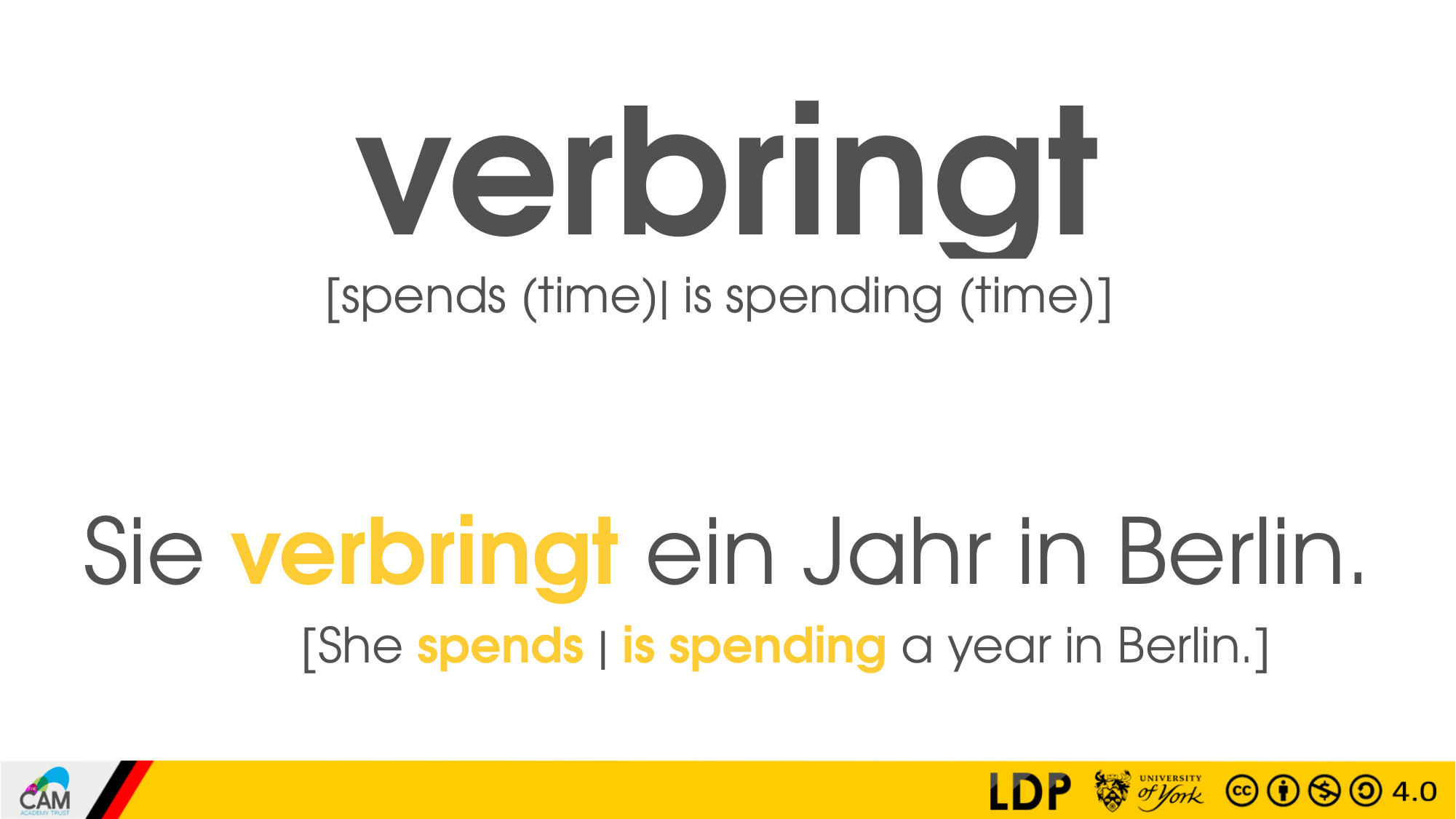

# verbringt
[spends (time)| is spending (time)]
Sie verbringt ein Jahr in Berlin.
[She spends | is spending a year in Berlin.]